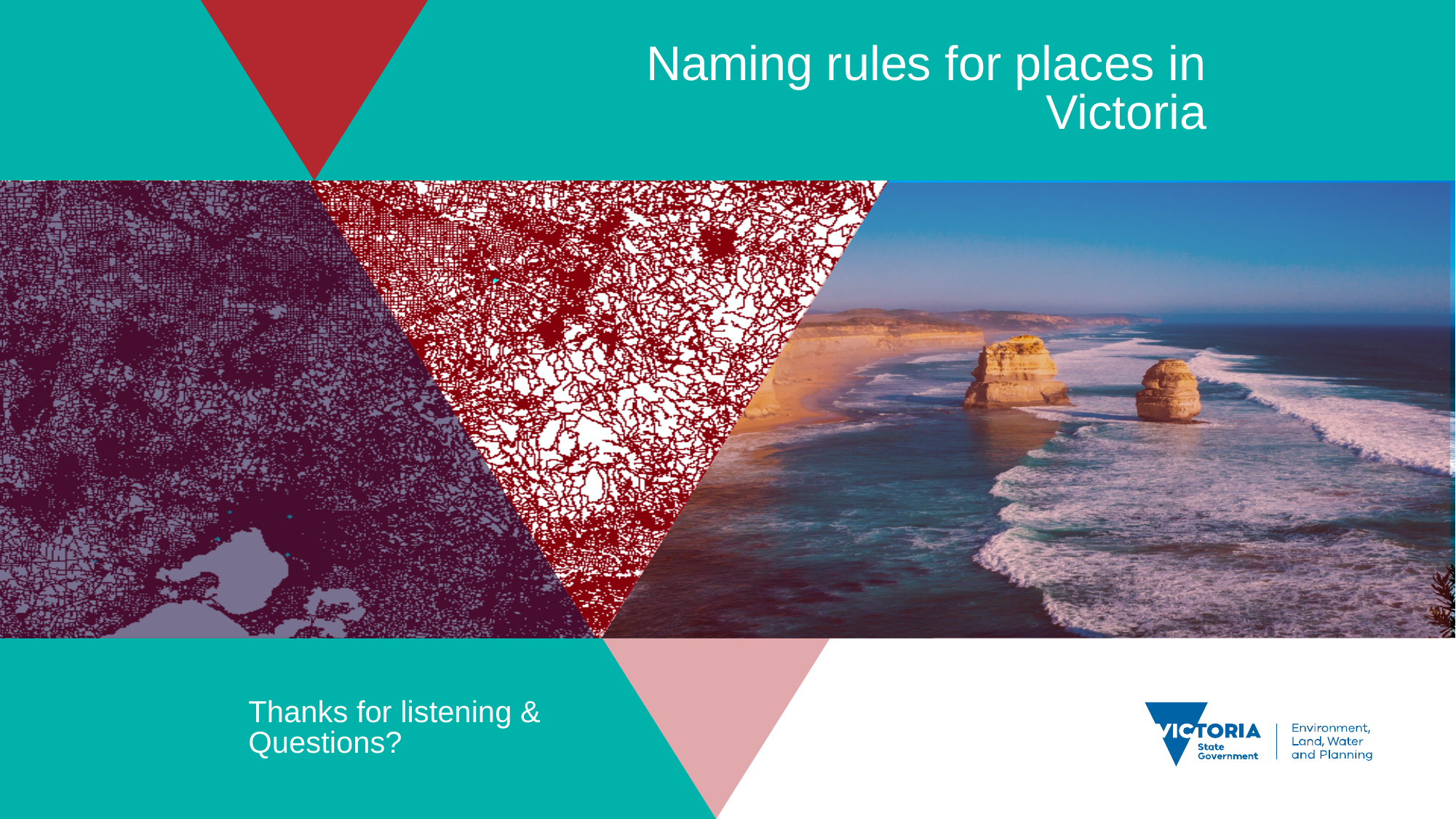

Naming rules for places in Victoria
Thanks for listening & Questions?